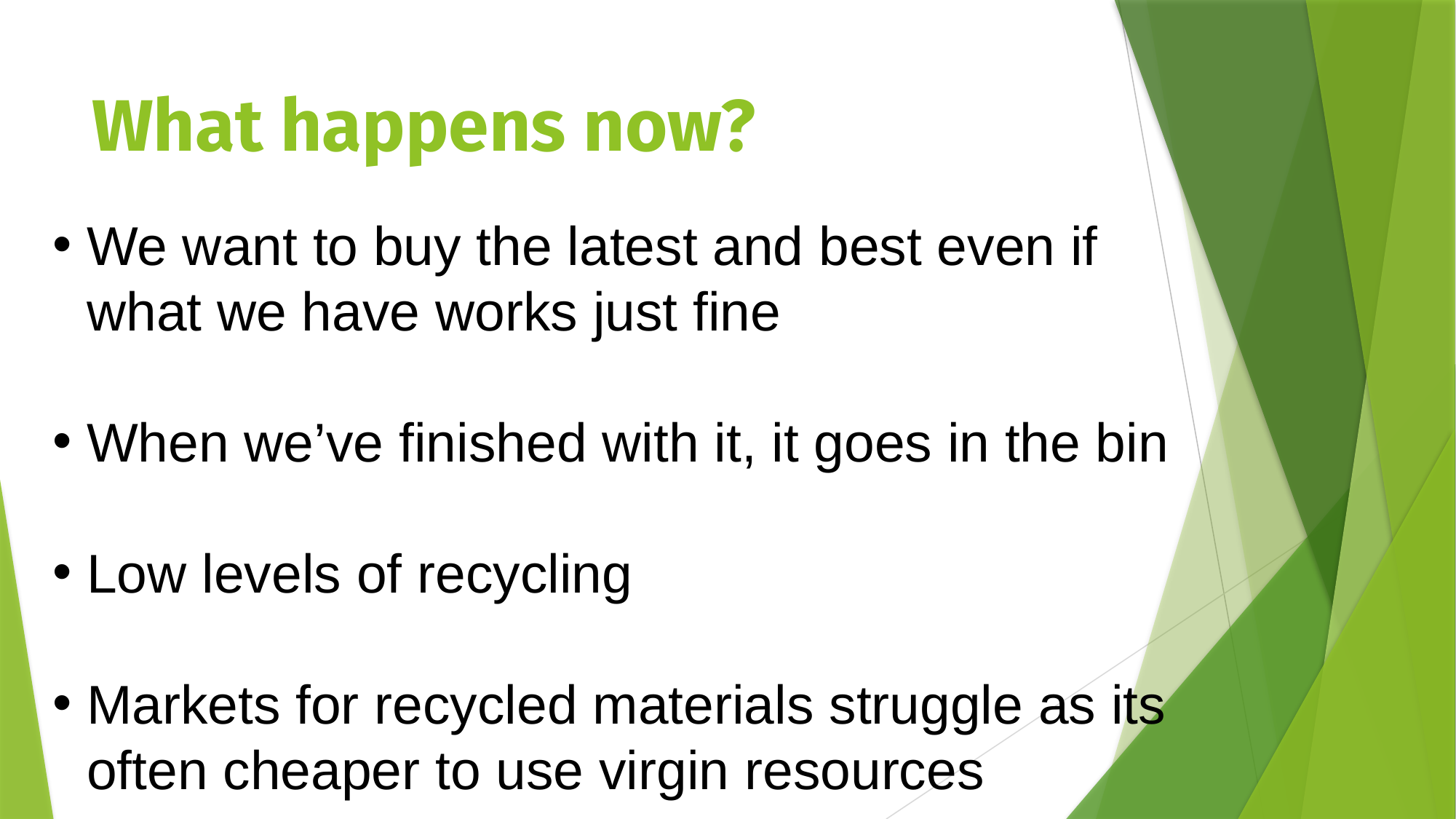

# What happens now?
We want to buy the latest and best even if what we have works just fine

When we’ve finished with it, it goes in the bin

Low levels of recycling

Markets for recycled materials struggle as its often cheaper to use virgin resources